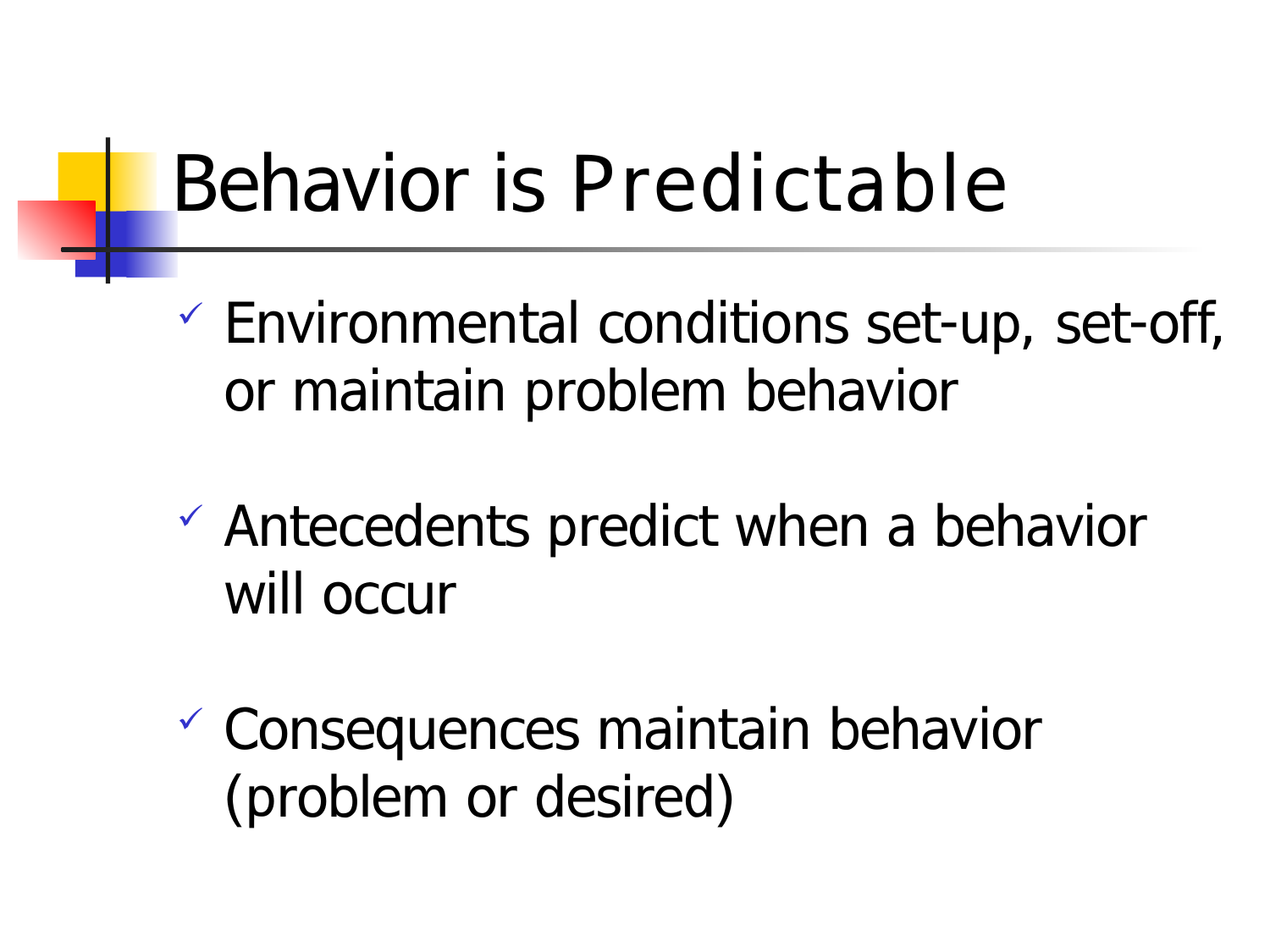

# Behavior is Predictable
Environmental conditions set-up, set-off, or maintain problem behavior

Antecedents predict when a behavior will occur

Consequences maintain behavior (problem or desired)